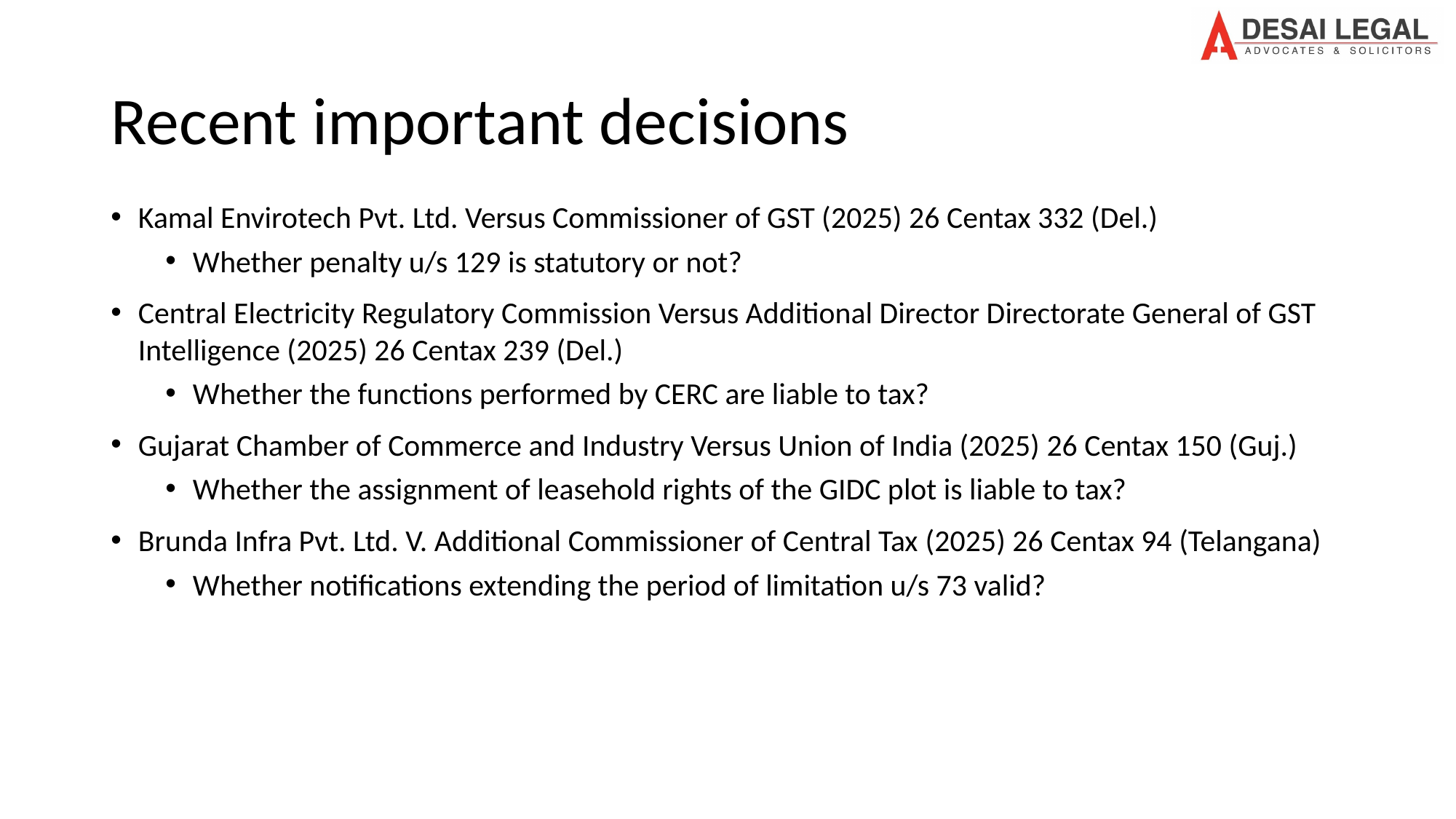

# Recent important decisions
Kamal Envirotech Pvt. Ltd. Versus Commissioner of GST (2025) 26 Centax 332 (Del.)
Whether penalty u/s 129 is statutory or not?
Central Electricity Regulatory Commission Versus Additional Director Directorate General of GST Intelligence (2025) 26 Centax 239 (Del.)
Whether the functions performed by CERC are liable to tax?
Gujarat Chamber of Commerce and Industry Versus Union of India (2025) 26 Centax 150 (Guj.)
Whether the assignment of leasehold rights of the GIDC plot is liable to tax?
Brunda Infra Pvt. Ltd. V. Additional Commissioner of Central Tax (2025) 26 Centax 94 (Telangana)
Whether notifications extending the period of limitation u/s 73 valid?